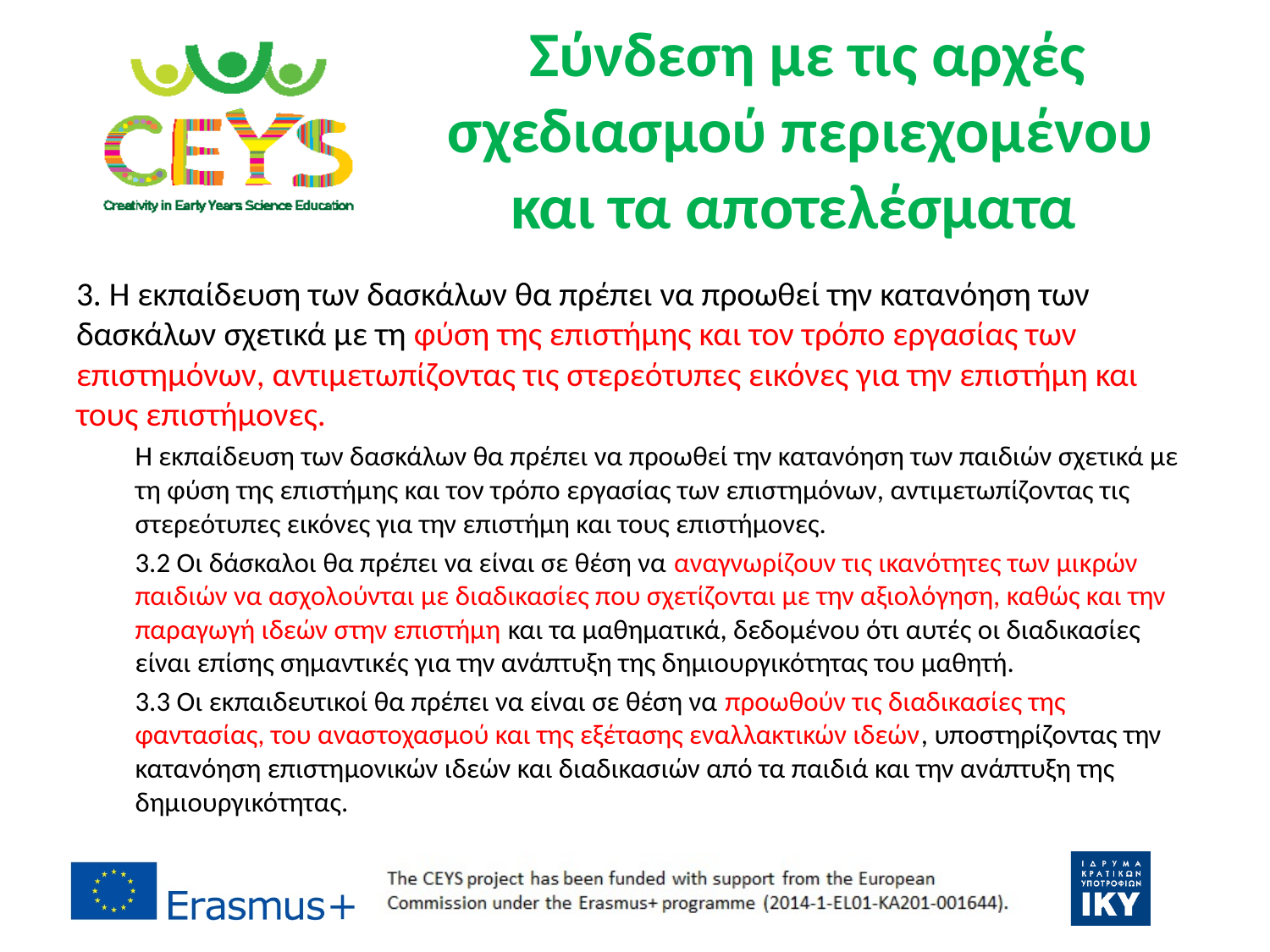

# Σύνδεση με τις αρχές σχεδιασμού περιεχομένου και τα αποτελέσματα
3. Η εκπαίδευση των δασκάλων θα πρέπει να προωθεί την κατανόηση των δασκάλων σχετικά με τη φύση της επιστήμης και τον τρόπο εργασίας των επιστημόνων, αντιμετωπίζοντας τις στερεότυπες εικόνες για την επιστήμη και τους επιστήμονες.
Η εκπαίδευση των δασκάλων θα πρέπει να προωθεί την κατανόηση των παιδιών σχετικά με τη φύση της επιστήμης και τον τρόπο εργασίας των επιστημόνων, αντιμετωπίζοντας τις στερεότυπες εικόνες για την επιστήμη και τους επιστήμονες.
3.2 Οι δάσκαλοι θα πρέπει να είναι σε θέση να αναγνωρίζουν τις ικανότητες των μικρών παιδιών να ασχολούνται με διαδικασίες που σχετίζονται με την αξιολόγηση, καθώς και την παραγωγή ιδεών στην επιστήμη και τα μαθηματικά, δεδομένου ότι αυτές οι διαδικασίες είναι επίσης σημαντικές για την ανάπτυξη της δημιουργικότητας του μαθητή.
3.3 Οι εκπαιδευτικοί θα πρέπει να είναι σε θέση να προωθούν τις διαδικασίες της φαντασίας, του αναστοχασμού και της εξέτασης εναλλακτικών ιδεών, υποστηρίζοντας την κατανόηση επιστημονικών ιδεών και διαδικασιών από τα παιδιά και την ανάπτυξη της δημιουργικότητας.